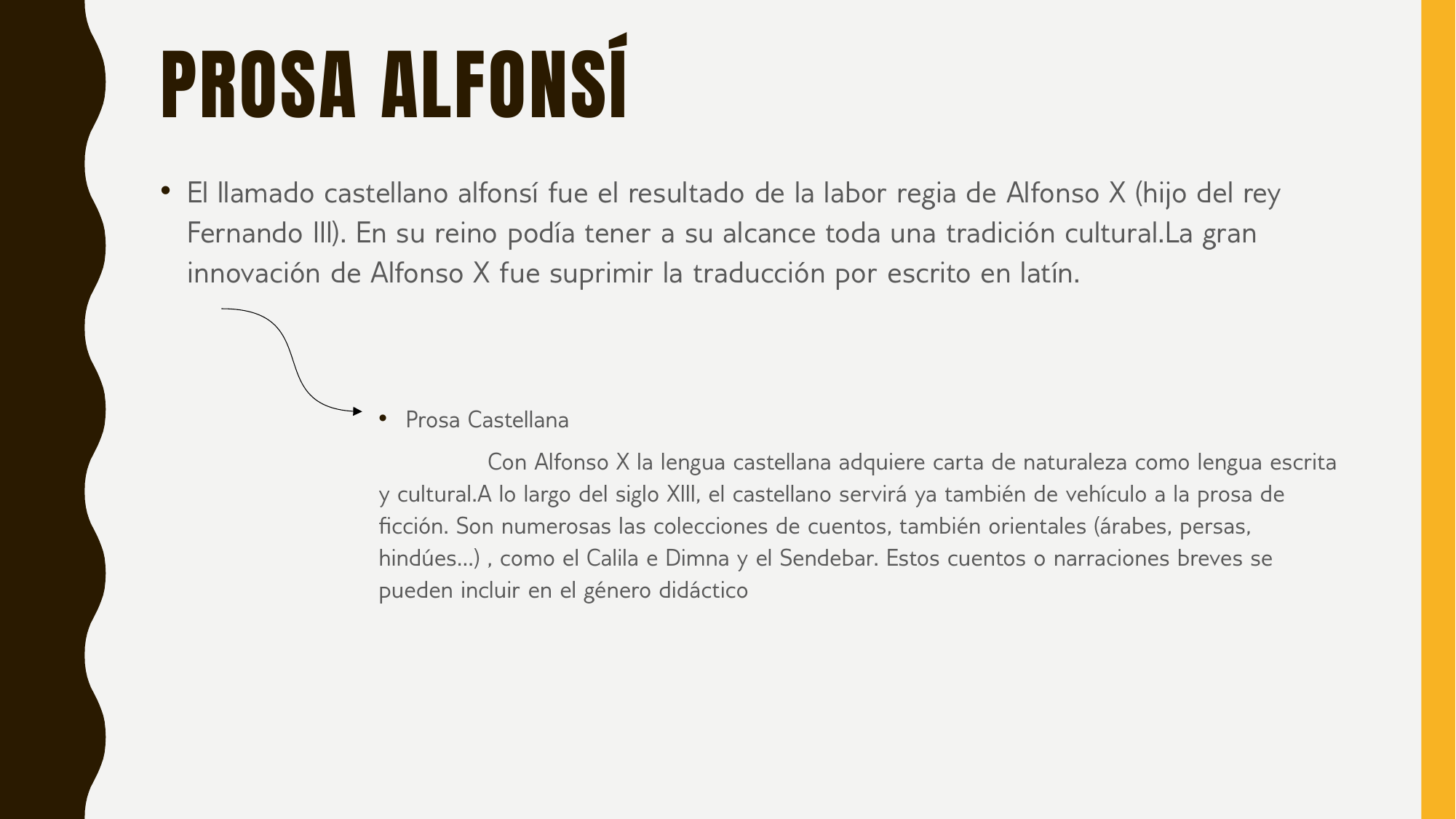

# PROSA ALFONSÍ
El llamado castellano alfonsí fue el resultado de la labor regia de Alfonso X (hijo del rey Fernando III). En su reino podía tener a su alcance toda una tradición cultural.La gran innovación de Alfonso X fue suprimir la traducción por escrito en latín.

Prosa Castellana
	Con Alfonso X la lengua castellana adquiere carta de naturaleza como lengua escrita y cultural.A lo largo del siglo XIII, el castellano servirá ya también de vehículo a la prosa de ficción. Son numerosas las colecciones de cuentos, también orientales (árabes, persas, hindúes...) , como el Calila e Dimna y el Sendebar. Estos cuentos o narraciones breves se pueden incluir en el género didáctico